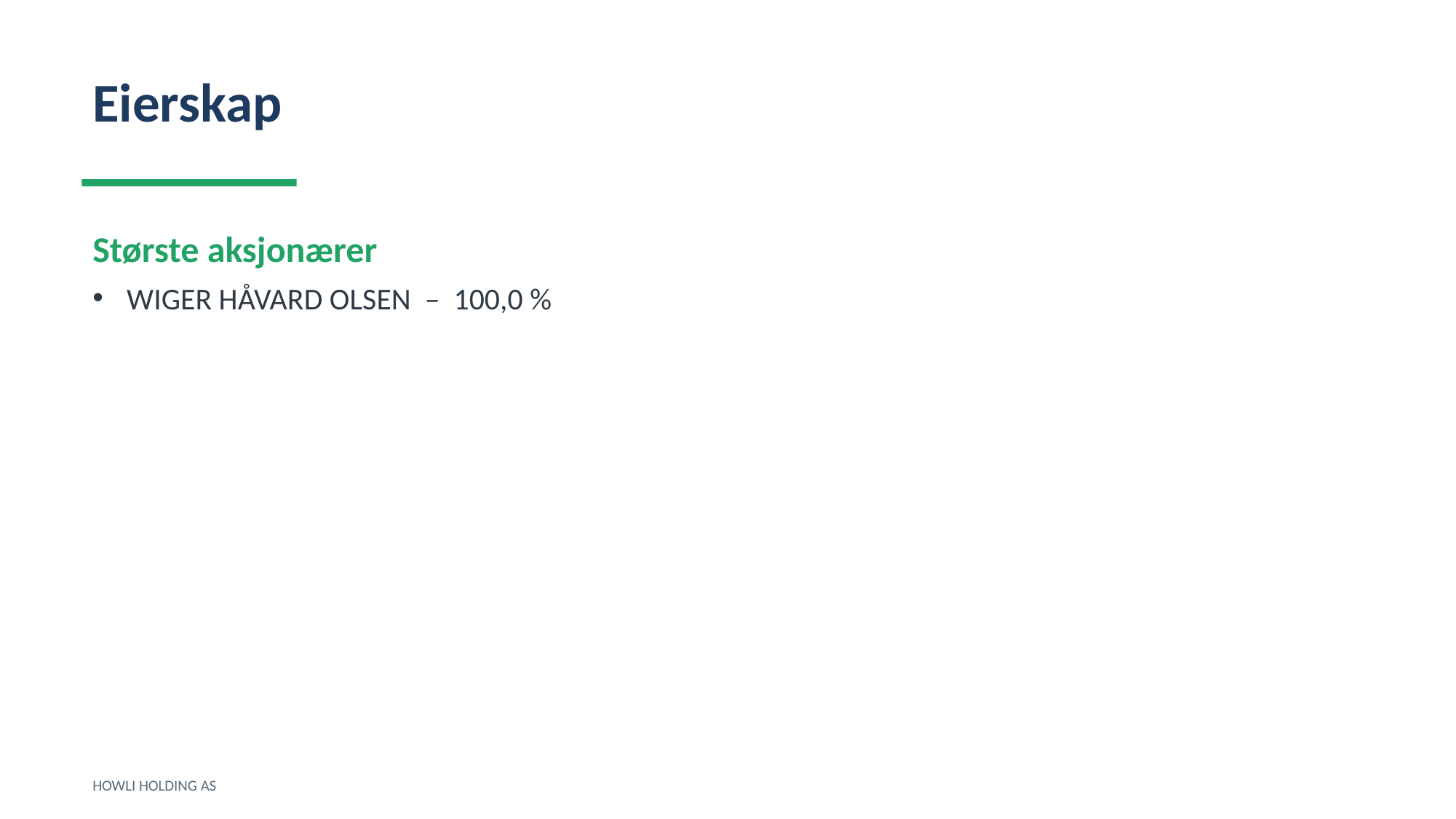

Eierskap

Største aksjonærer
WIGER HÅVARD OLSEN  –  100,0 %
HOWLI HOLDING AS